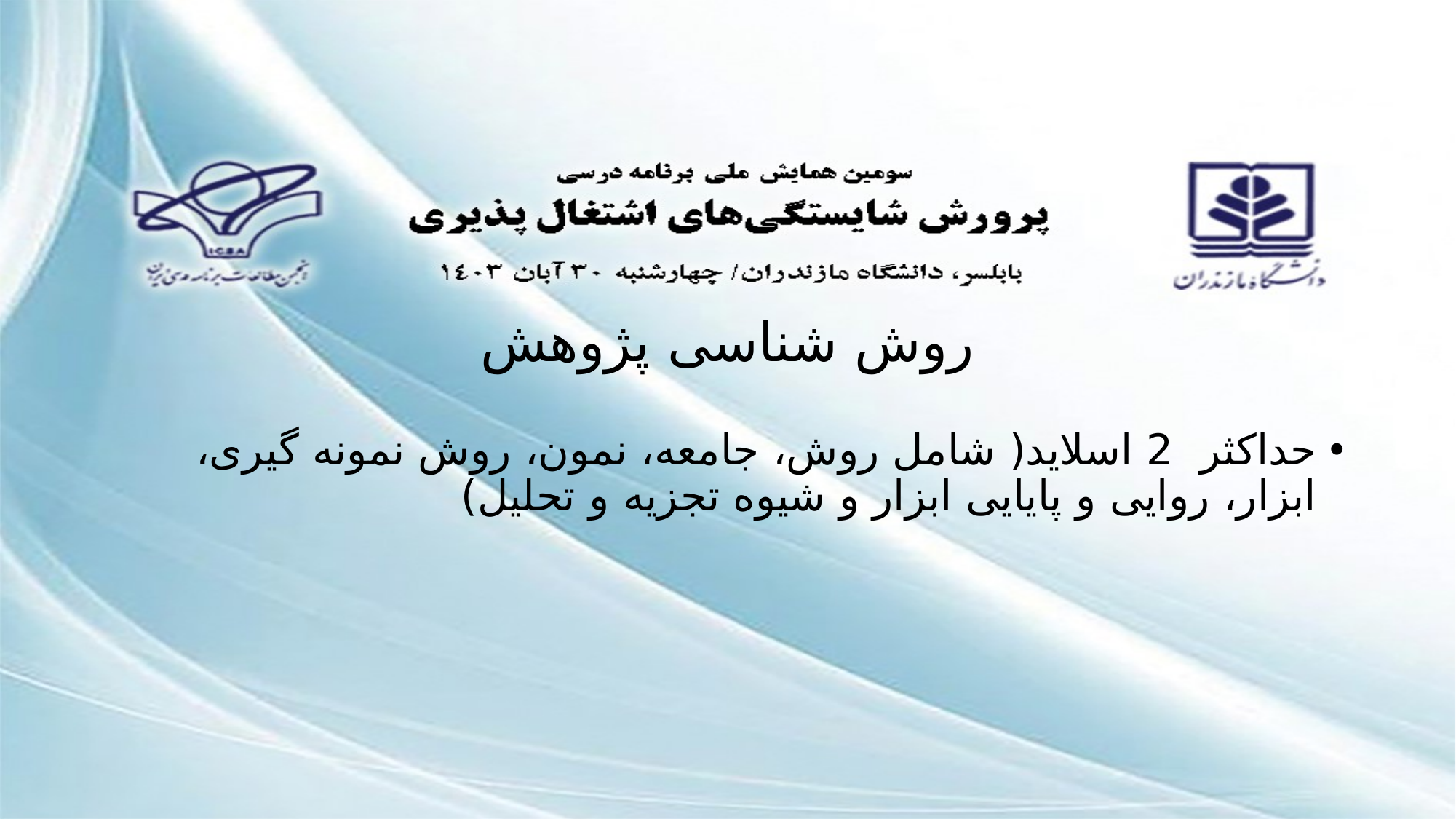

#

روش شناسی پژوهش
حداکثر  2 اسلاید( شامل روش، جامعه، نمون، روش نمونه گیری، ابزار، روایی و پایایی ابزار و شیوه تجزیه و تحلیل)